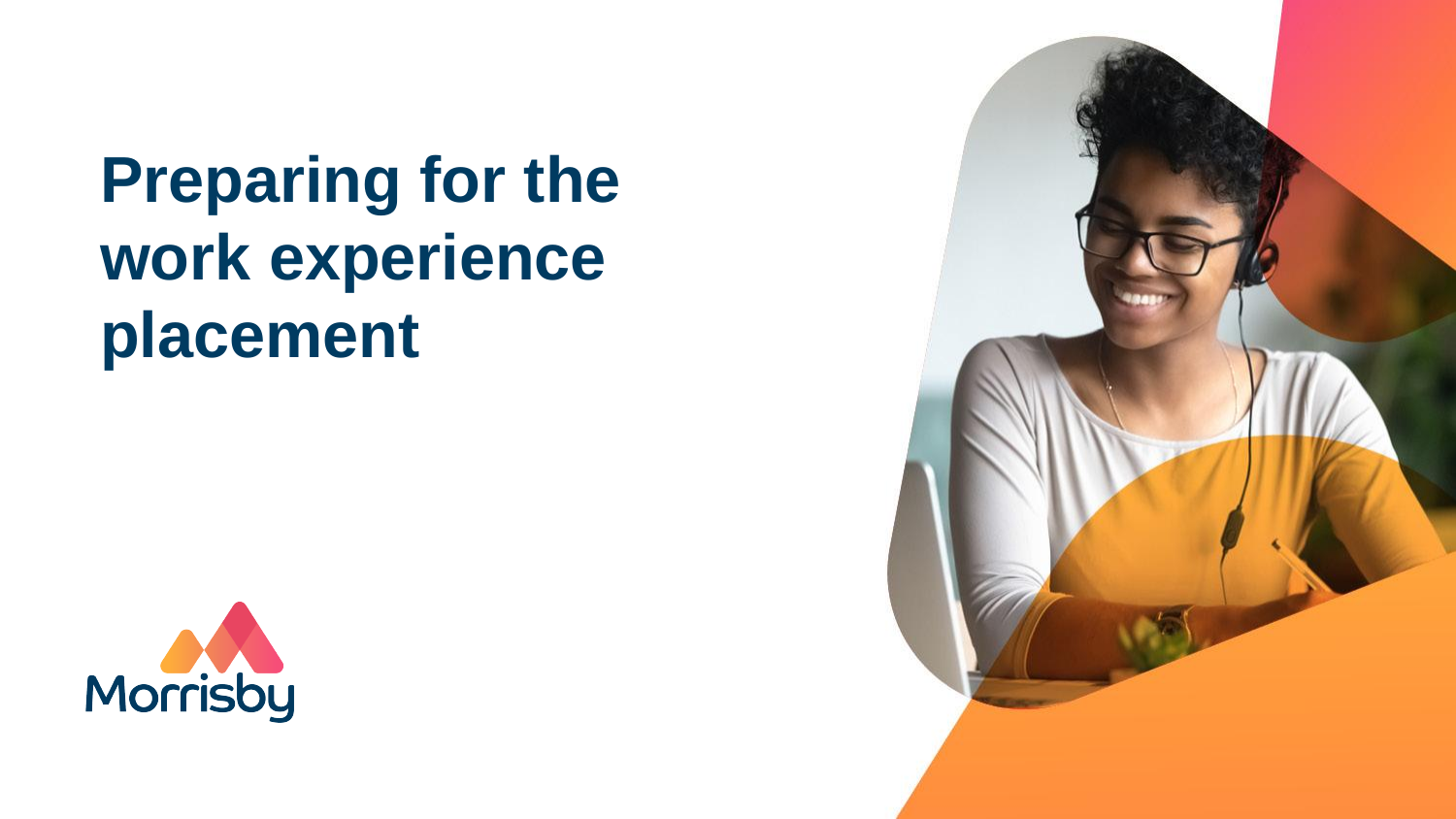

# Preparing for the work experience placement